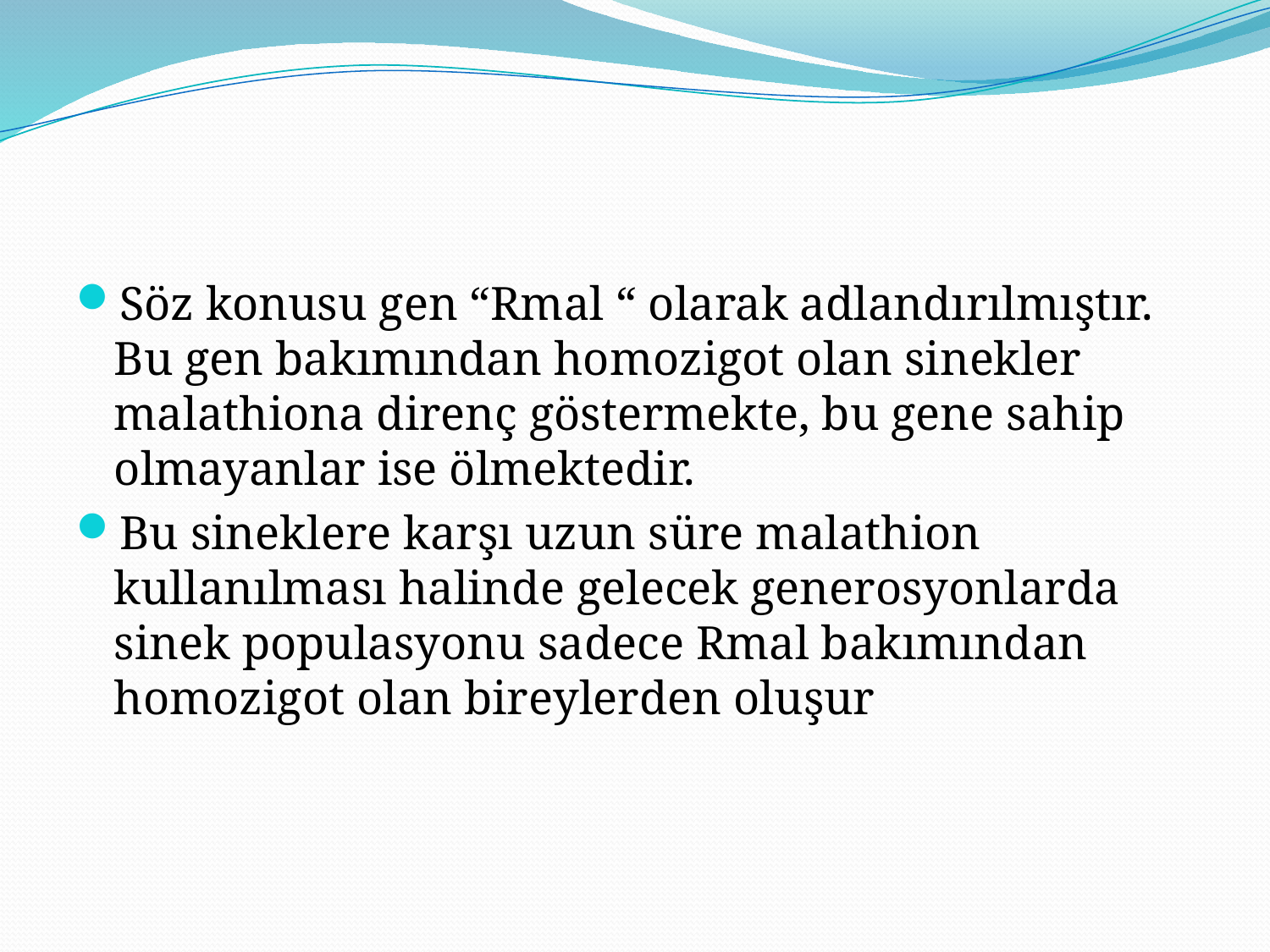

#
Söz konusu gen “Rmal “ olarak adlandırılmıştır. Bu gen bakımından homozigot olan sinekler malathiona direnç göstermekte, bu gene sahip olmayanlar ise ölmektedir.
Bu sineklere karşı uzun süre malathion kullanılması halinde gelecek generosyonlarda sinek populasyonu sadece Rmal bakımından homozigot olan bireylerden oluşur